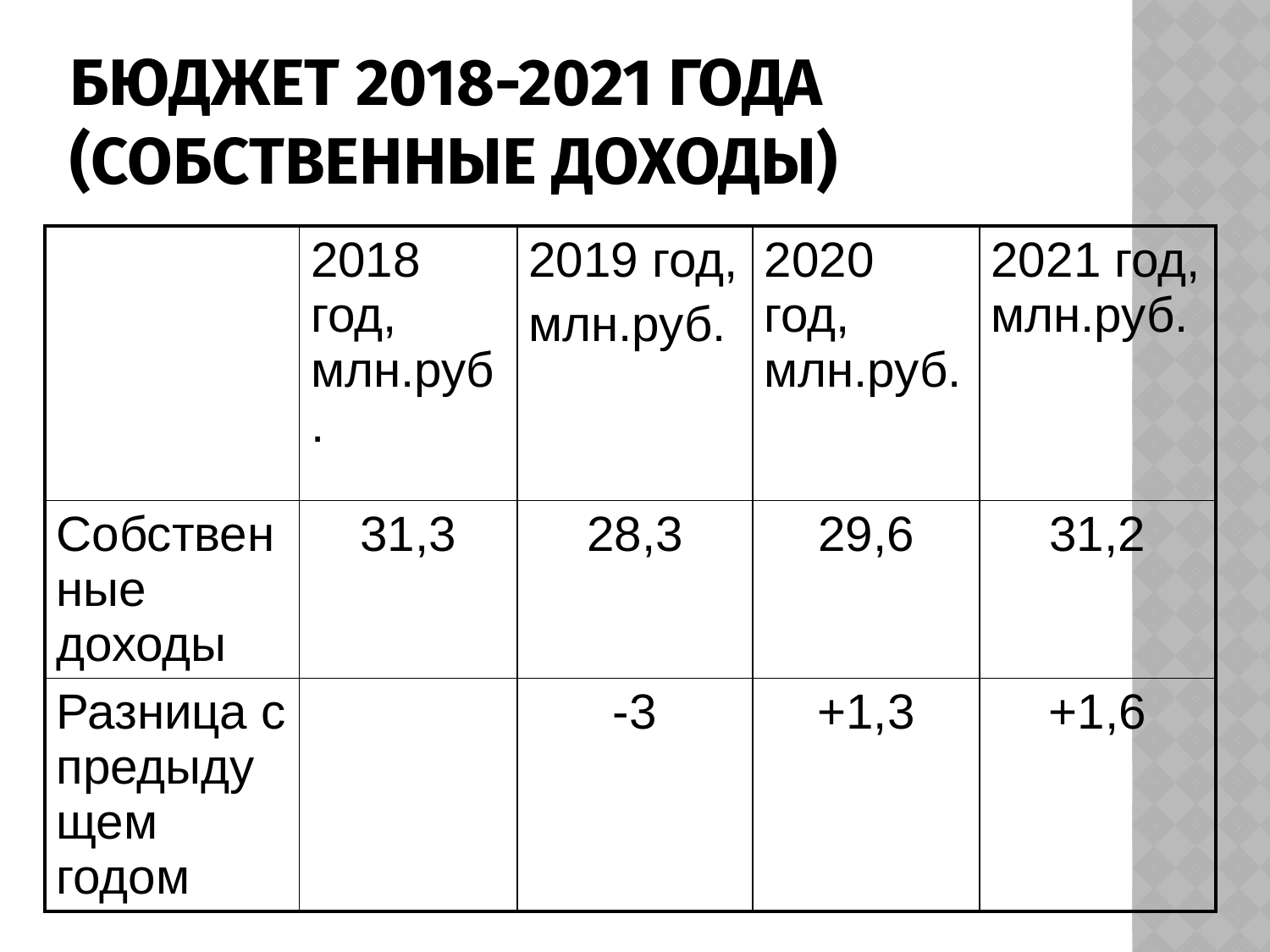

# Бюджет 2018-2021 года (собственные доходы)
|  | 2018 год, млн.руб. | 2019 год, млн.руб. | 2020 год, млн.руб. | 2021 год, млн.руб. |
| --- | --- | --- | --- | --- |
| Собственные доходы | 31,3 | 28,3 | 29,6 | 31,2 |
| Разница с предыдущем годом |  | -3 | +1,3 | +1,6 |